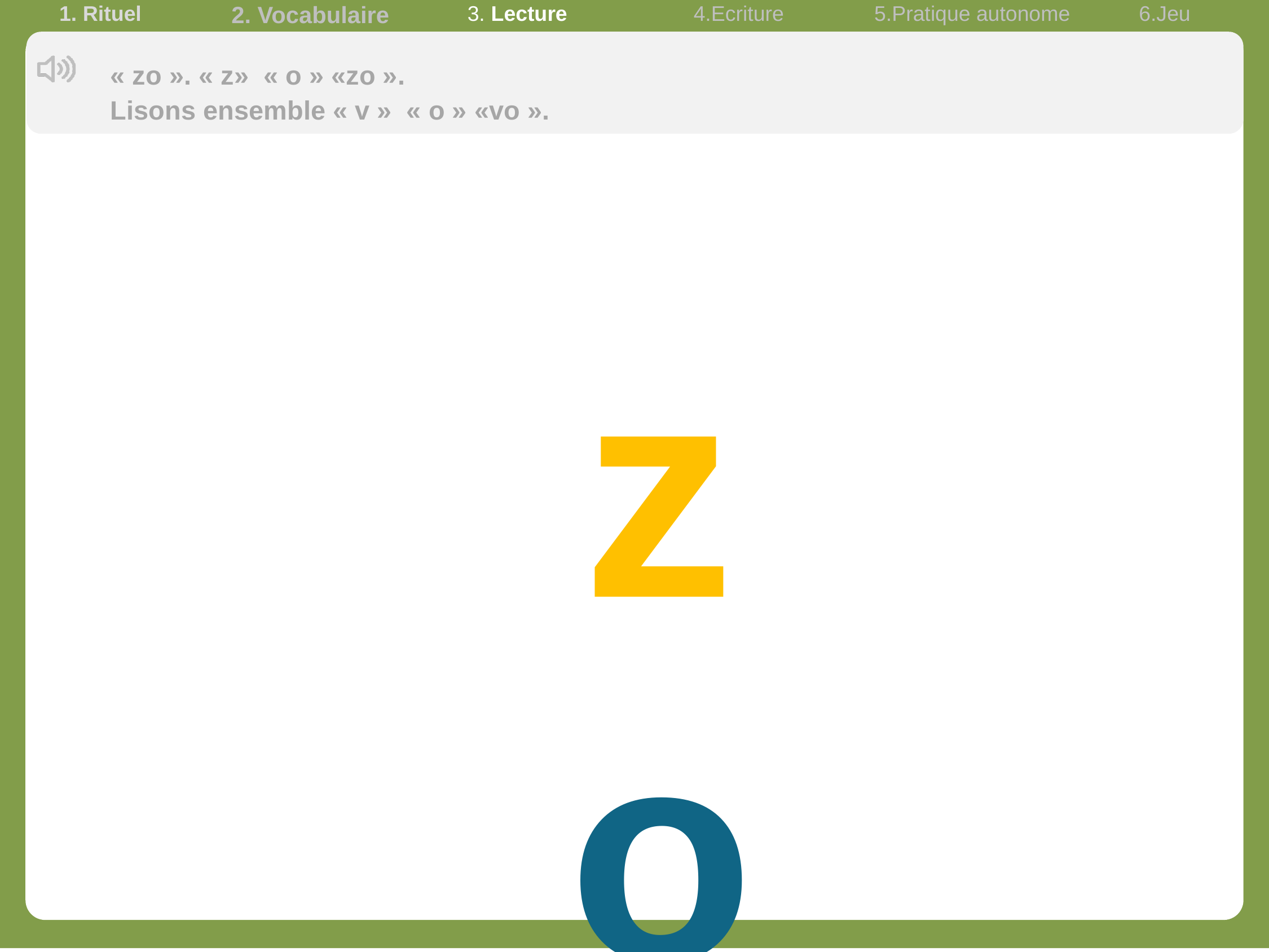

| 1. Rituel | 2. Vocabulaire | 3. Lecture | 4.Ecriture | 5.Pratique autonome | 6.Jeu |
| --- | --- | --- | --- | --- | --- |

« zo ». « z»  « o » «zo ».
Lisons ensemble « v »  « o » «vo ».

zo